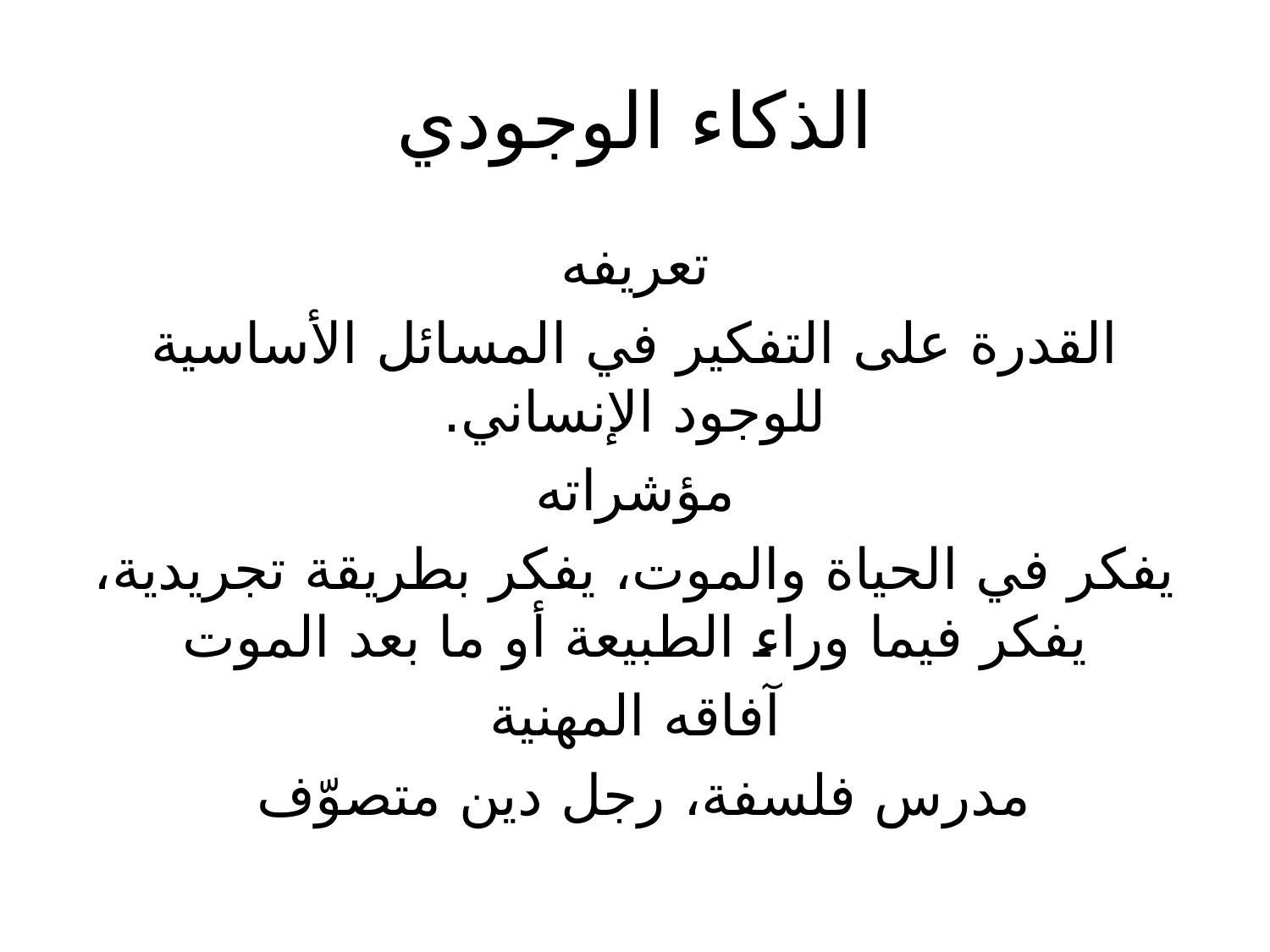

# الذكاء الوجودي
تعريفه
القدرة على التفكير في المسائل الأساسية للوجود الإنساني.
مؤشراته
يفكر في الحياة والموت، يفكر بطريقة تجريدية، يفكر فيما وراء الطبيعة أو ما بعد الموت
آفاقه المهنية
مدرس فلسفة، رجل دين متصوّف